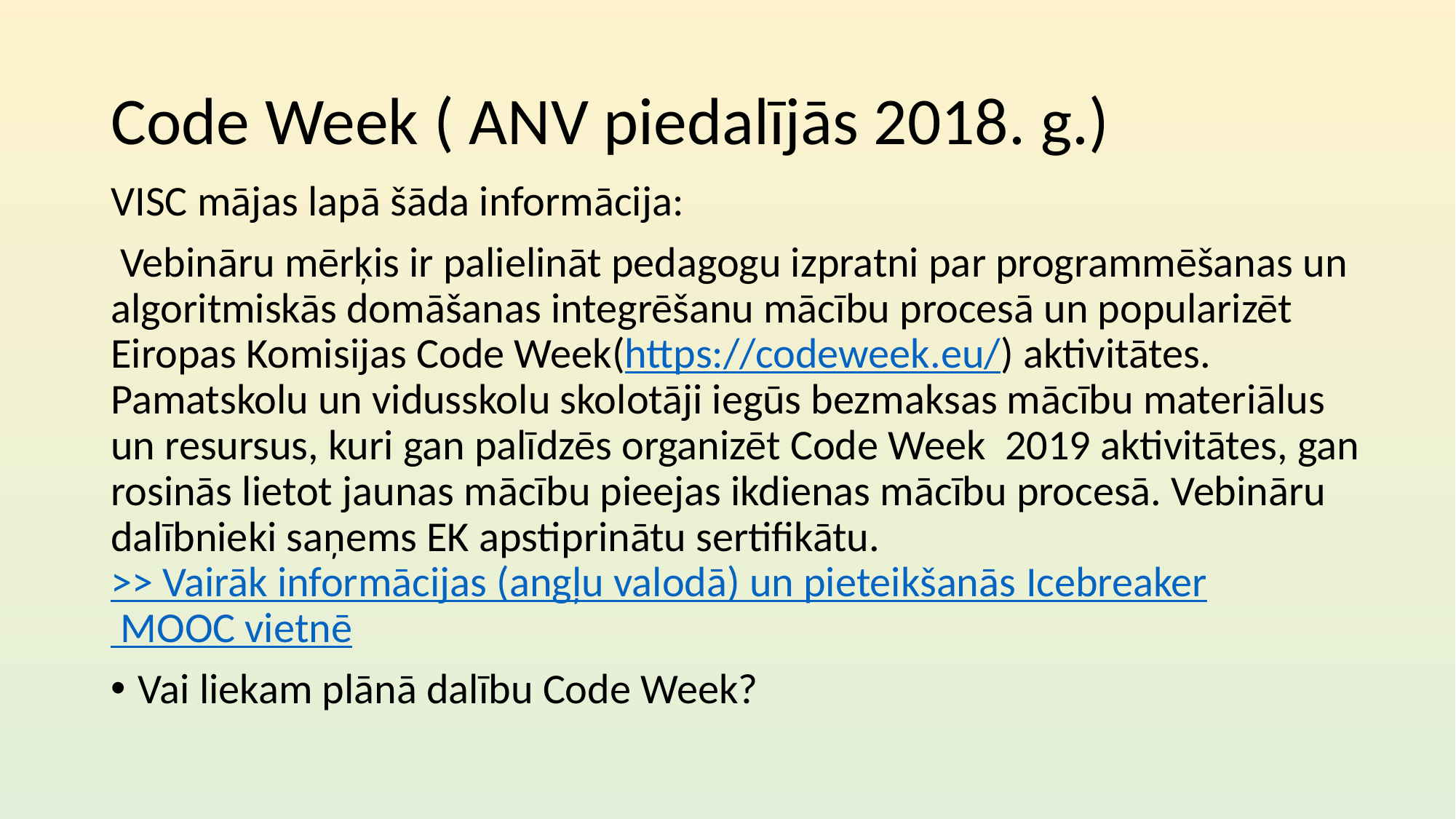

# Code Week ( ANV piedalījās 2018. g.)
VISC mājas lapā šāda informācija:
 Vebināru mērķis ir palielināt pedagogu izpratni par programmēšanas un algoritmiskās domāšanas integrēšanu mācību procesā un popularizēt Eiropas Komisijas Code Week(https://codeweek.eu/) aktivitātes. Pamatskolu un vidusskolu skolotāji iegūs bezmaksas mācību materiālus un resursus, kuri gan palīdzēs organizēt Code Week  2019 aktivitātes, gan rosinās lietot jaunas mācību pieejas ikdienas mācību procesā. Vebināru dalībnieki saņems EK apstiprinātu sertifikātu. 
>> Vairāk informācijas (angļu valodā) un pieteikšanās Icebreaker MOOC vietnē
Vai liekam plānā dalību Code Week?